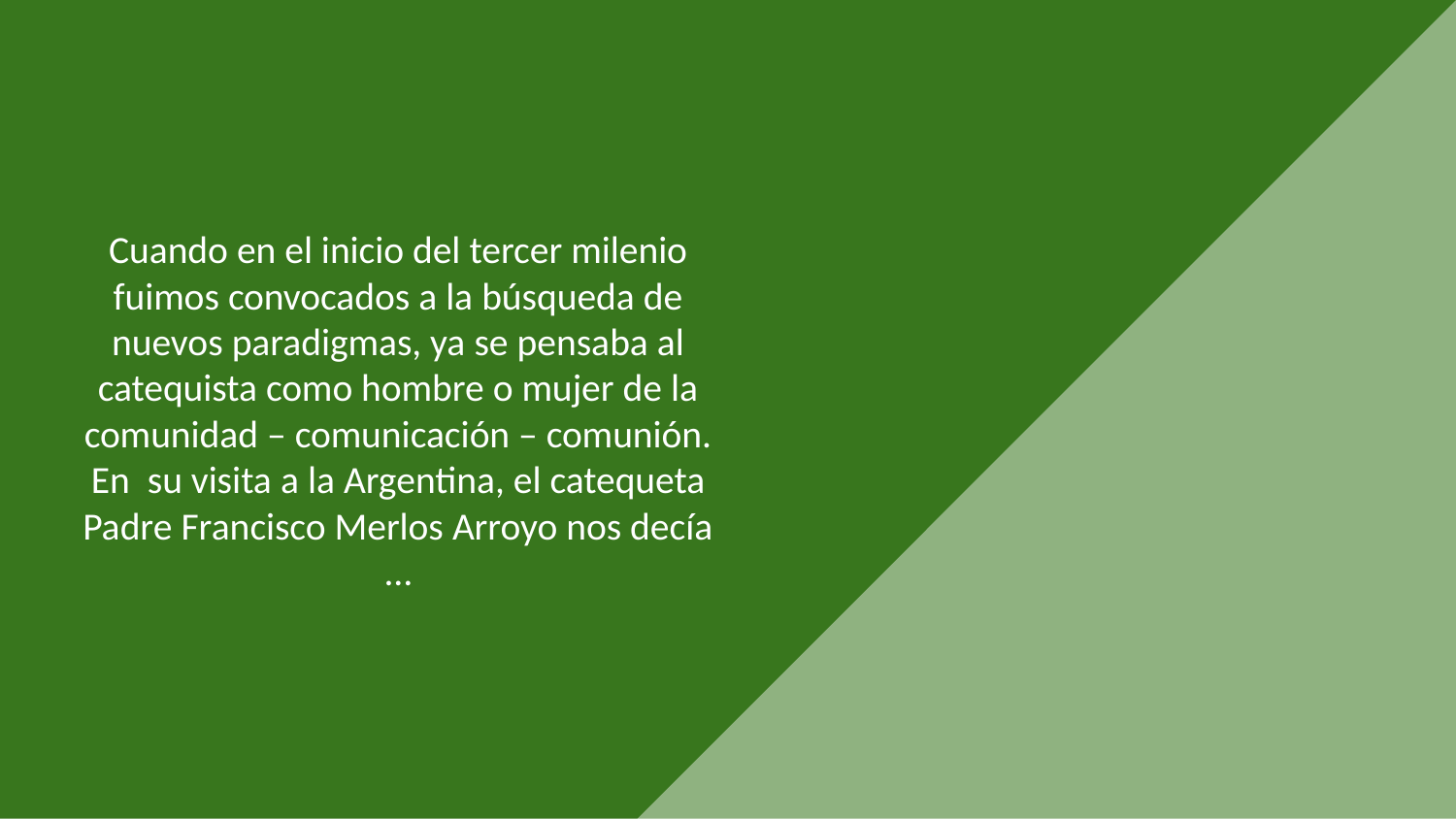

# Cuando en el inicio del tercer milenio fuimos convocados a la búsqueda de nuevos paradigmas, ya se pensaba al catequista como hombre o mujer de la comunidad – comunicación – comunión. En  su visita a la Argentina, el catequeta Padre Francisco Merlos Arroyo nos decía …